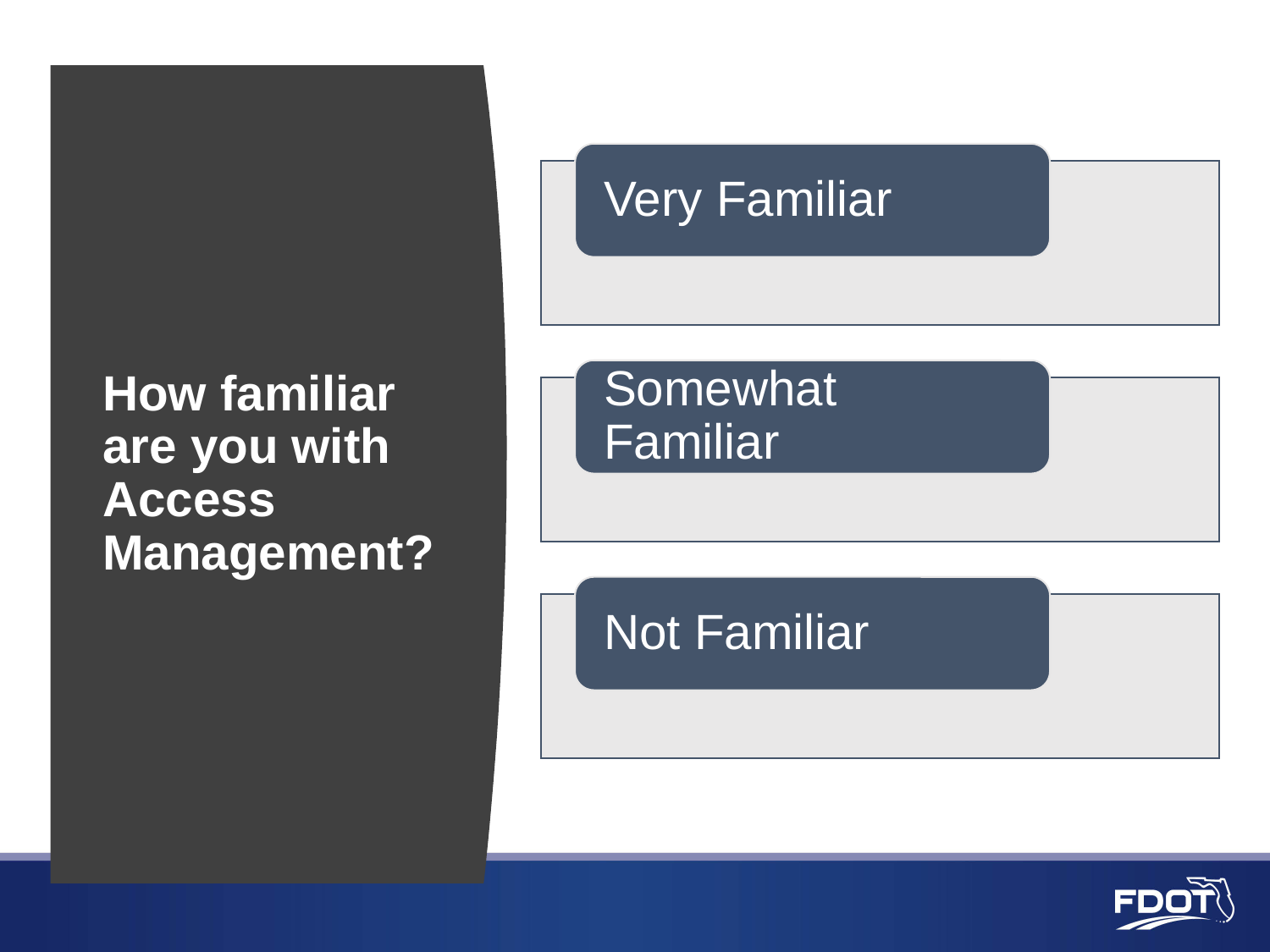

Very Familiar
Somewhat Familiar
Not Familiar
# How familiar are you with Access Management?